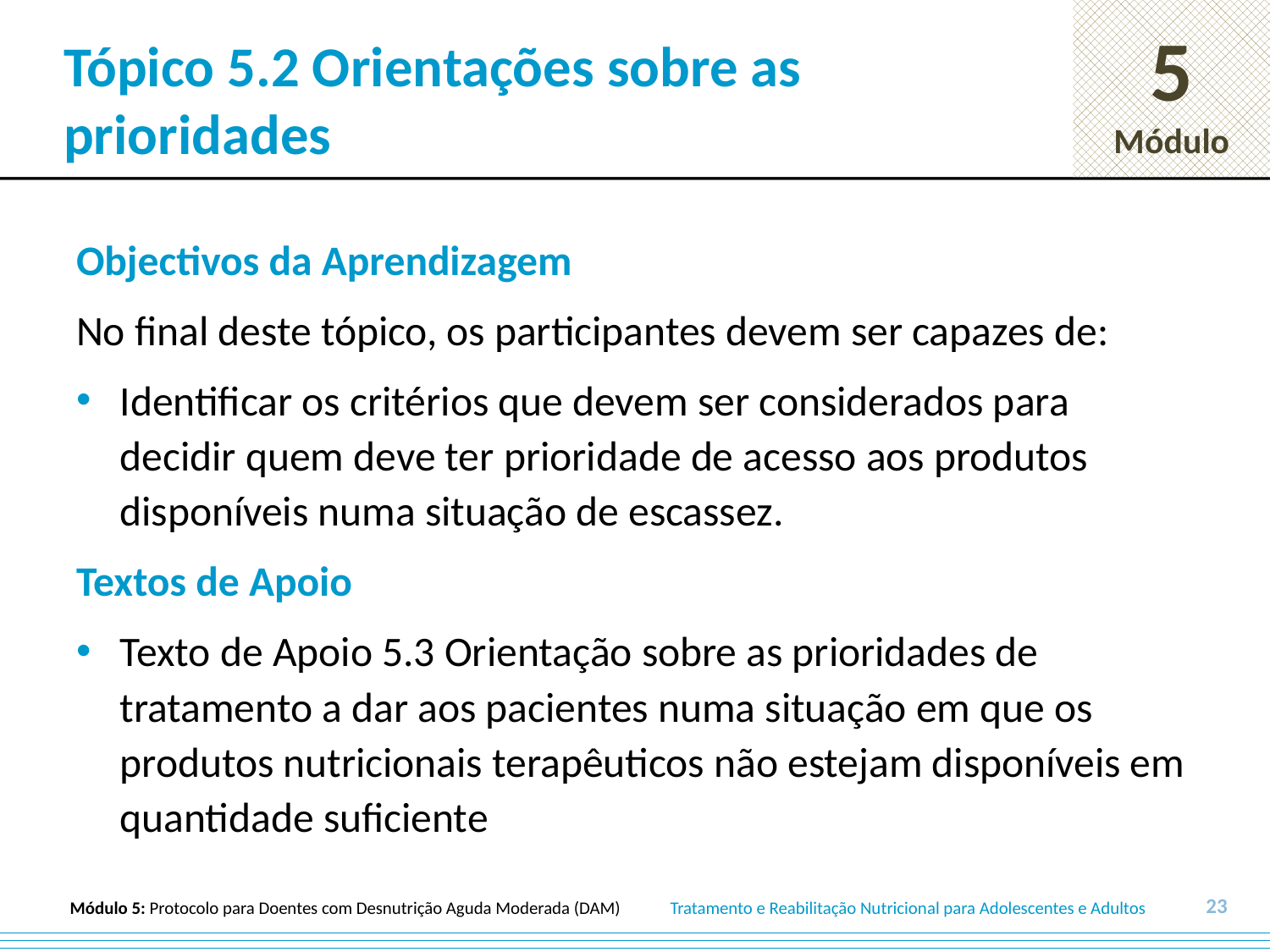

# Tópico 5.2 Orientações sobre as prioridades
Objectivos da Aprendizagem
No final deste tópico, os participantes devem ser capazes de:
Identificar os critérios que devem ser considerados para decidir quem deve ter prioridade de acesso aos produtos disponíveis numa situação de escassez.
Textos de Apoio
Texto de Apoio 5.3 Orientação sobre as prioridades de tratamento a dar aos pacientes numa situação em que os produtos nutricionais terapêuticos não estejam disponíveis em quantidade suficiente
23